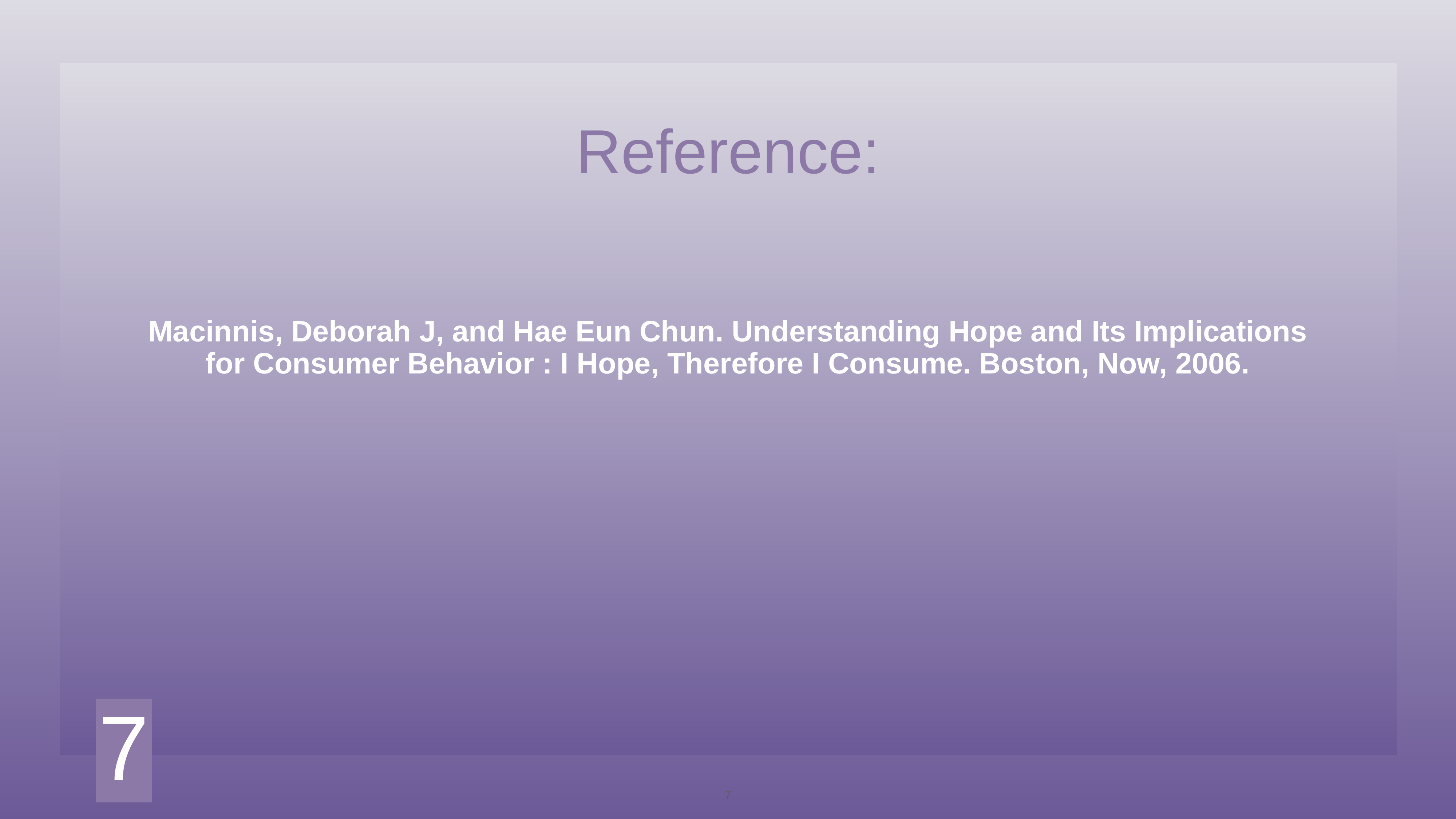

Reference:

Macinnis, Deborah J, and Hae Eun Chun. Understanding Hope and Its Implications for Consumer Behavior : I Hope, Therefore I Consume. Boston, Now, 2006.
‌
7
7